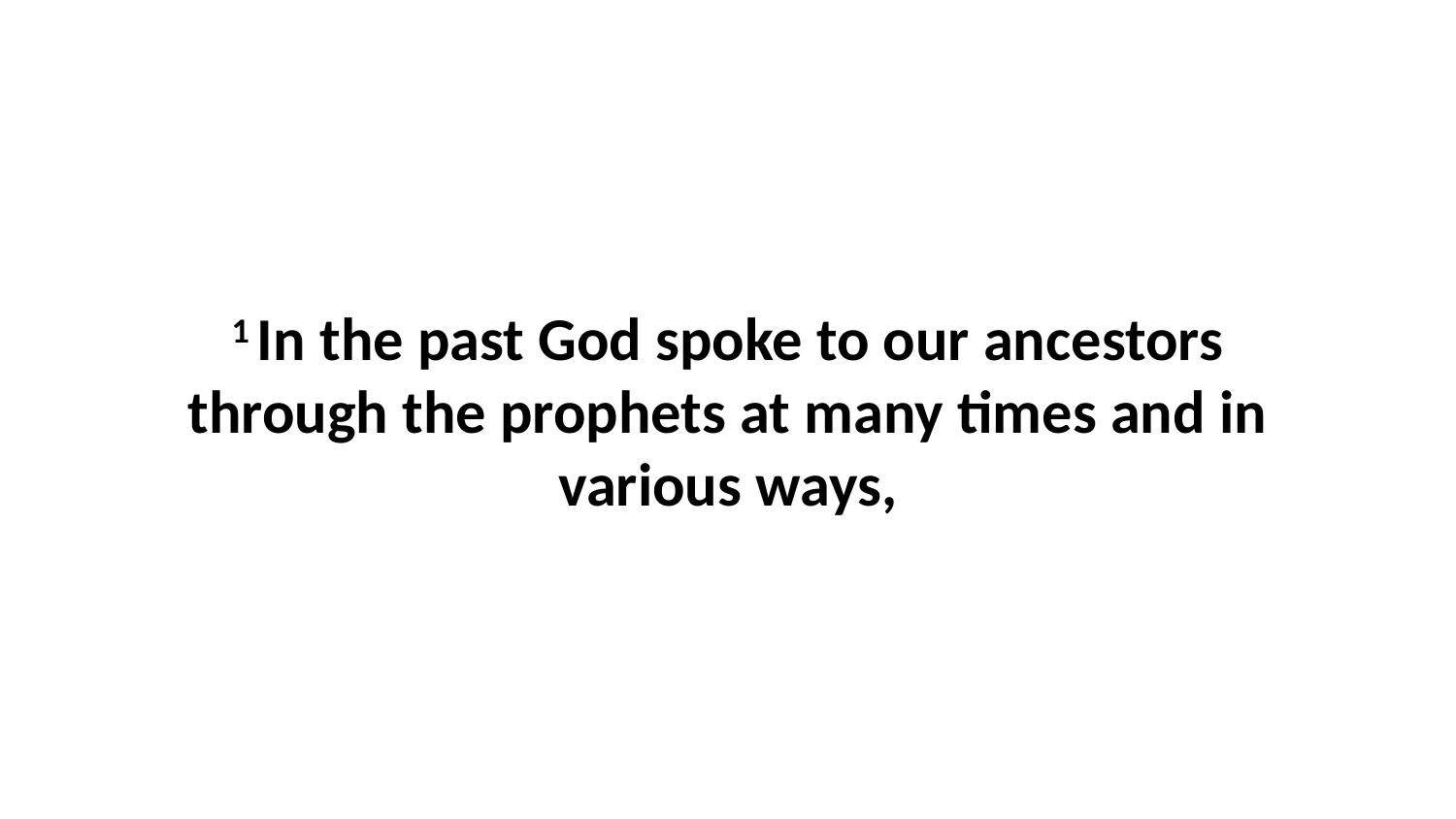

1 In the past God spoke to our ancestors through the prophets at many times and in various ways,